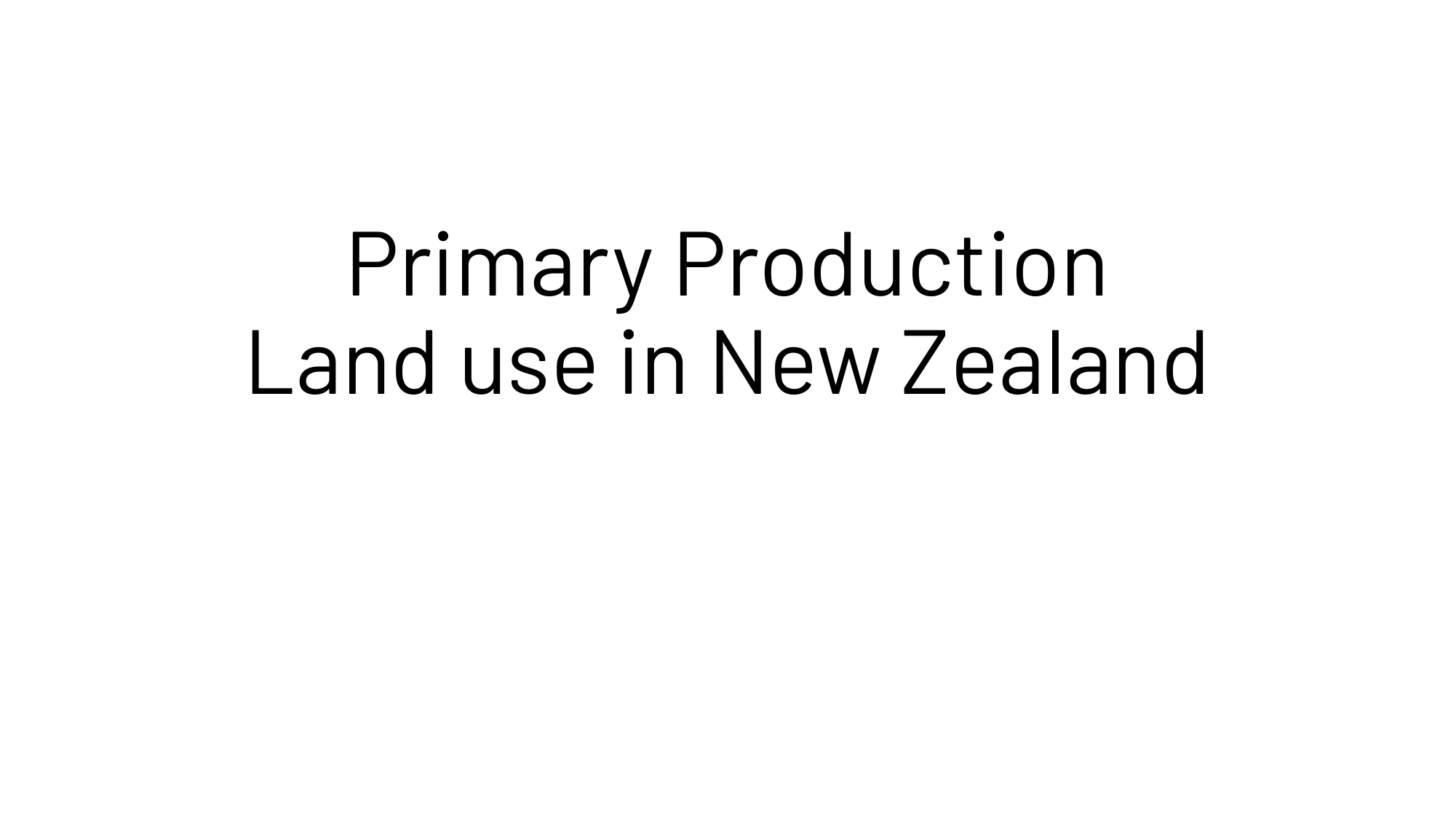

# Primary Production Land use in New Zealand